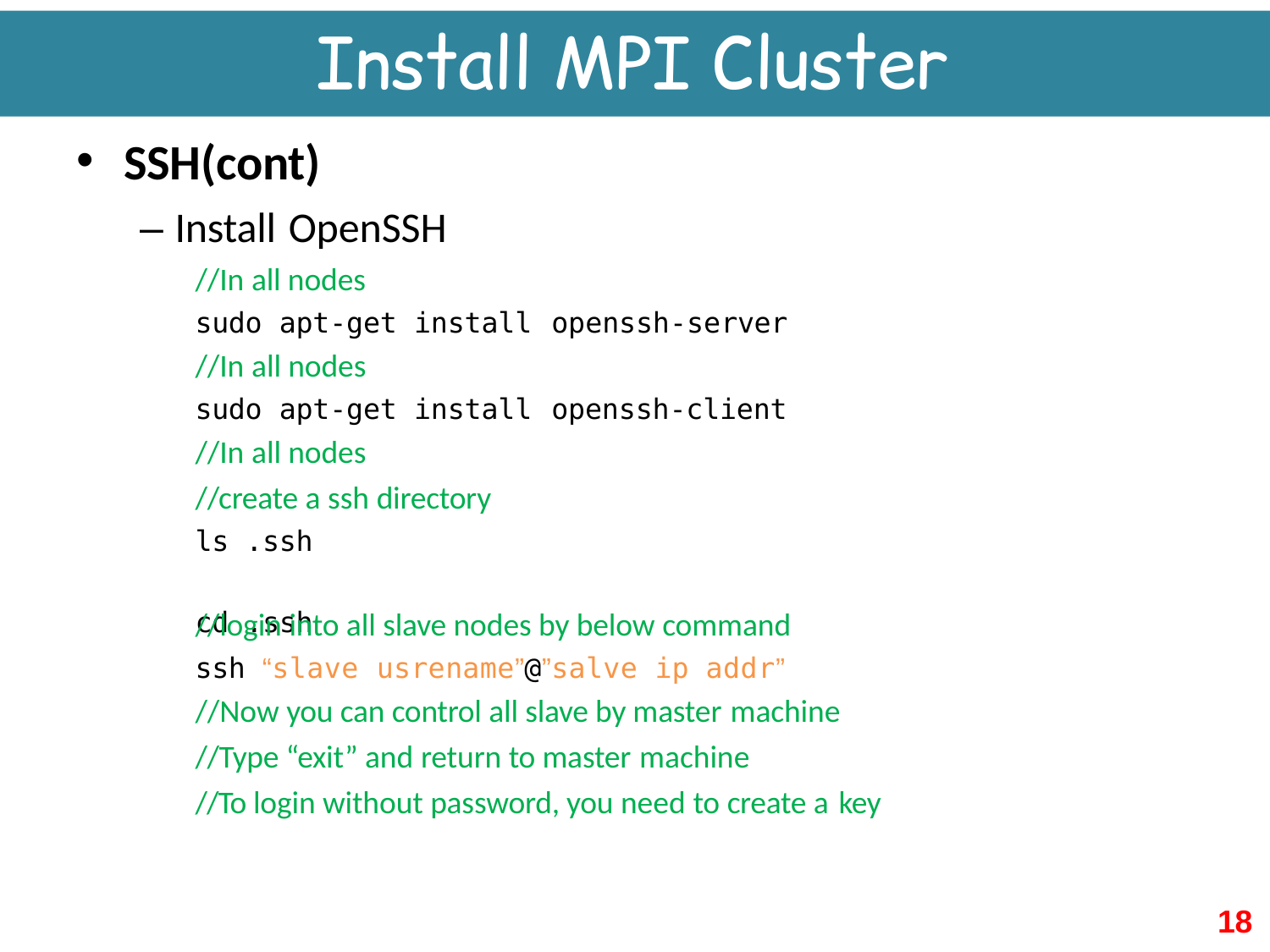

# Install MPI Cluster
SSH(cont)
– Install OpenSSH
//In all nodes
sudo apt-get install
//In all nodes
sudo apt-get install
//In all nodes
//create a ssh directory
ls .ssh  cd .ssh
openssh-server
openssh-client
//login into all slave nodes by below command
ssh “slave usrename”@”salve ip addr”
//Now you can control all slave by master machine
//Type “exit” and return to master machine
//To login without password, you need to create a key
18